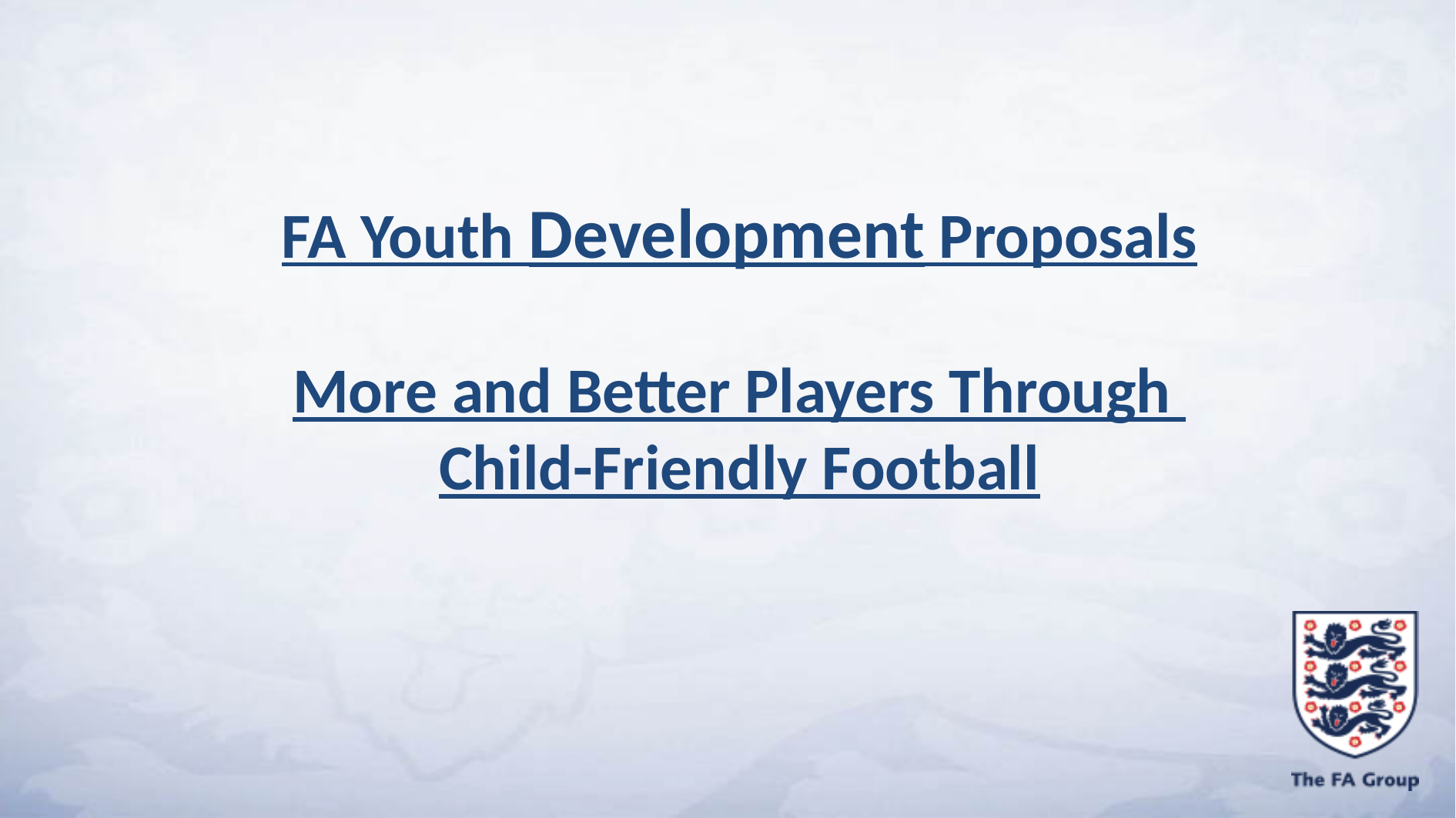

FA Youth Development Proposals

More and Better Players Through
Child-Friendly Football